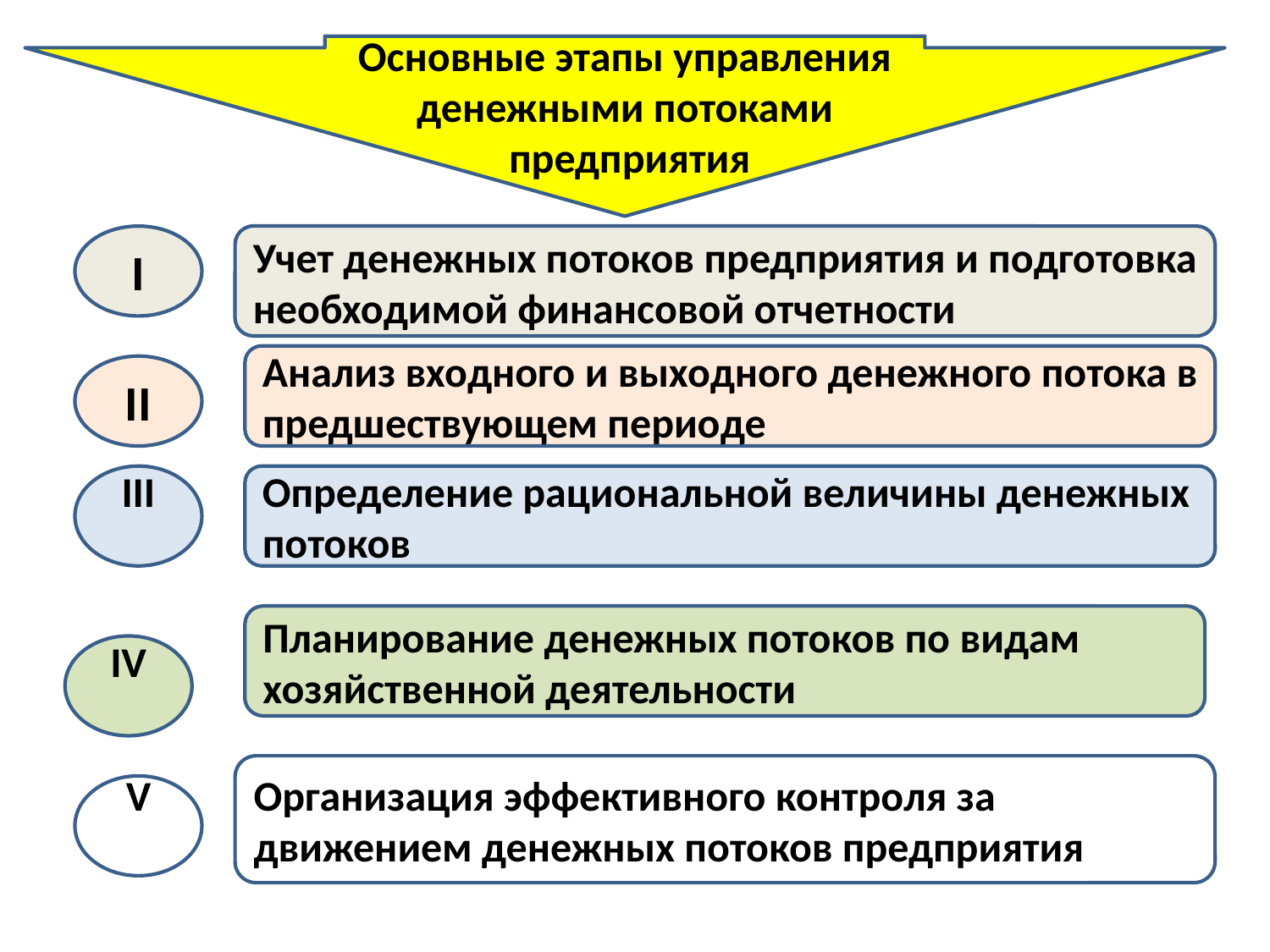

Основные этапы управления денежными потоками
 предприятия
#

I
Учет денежных потоков предприятия и подготовка необходимой финансовой отчетности
Анализ входного и выходного денежного потока в предшествующем периоде

II

III

Определение рациональной величины денежных потоков
Планирование денежных потоков по видам хозяйственной деятельности

IV

Организация эффективного контроля за движением денежных потоков предприятия

V